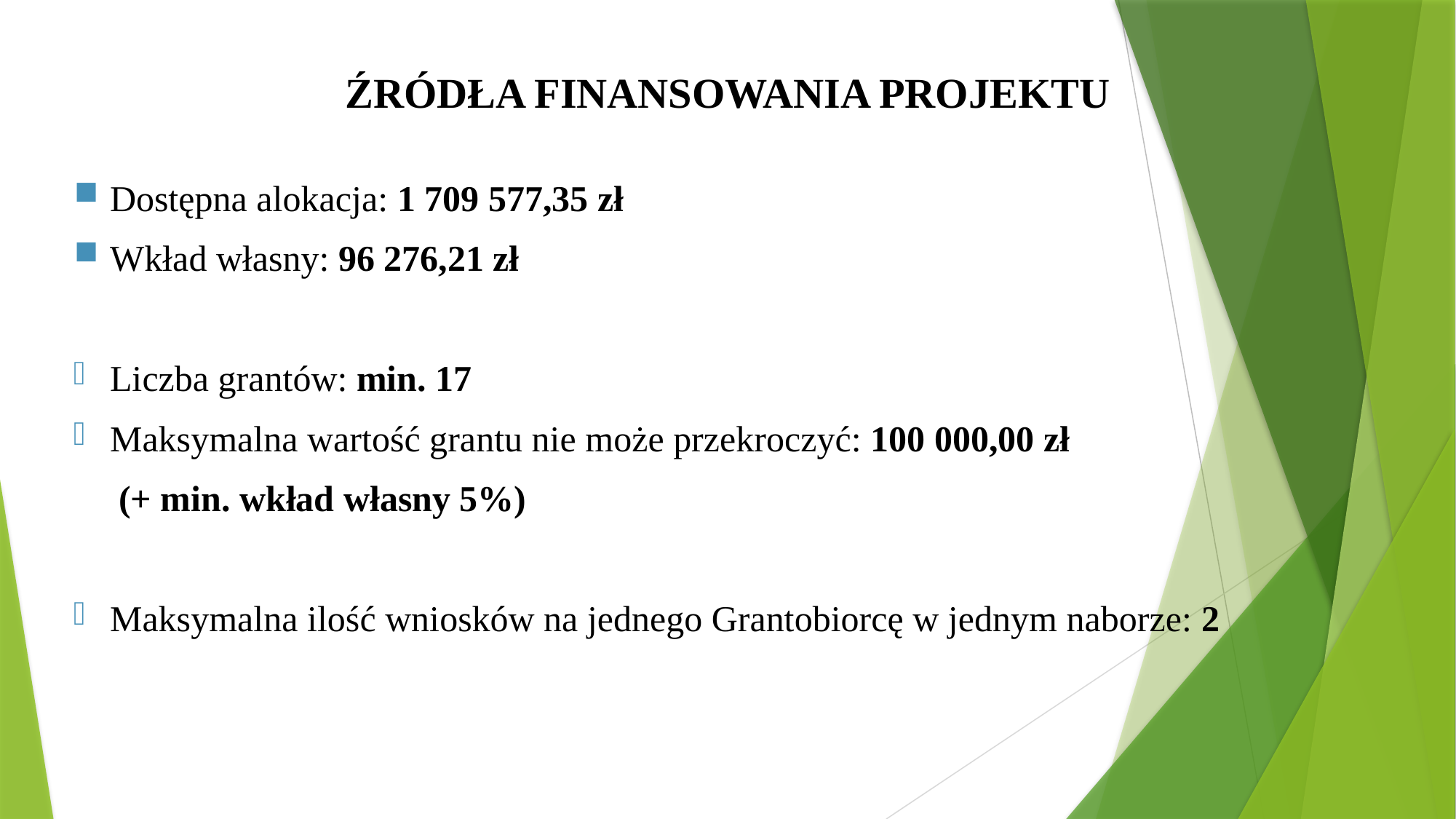

# Źródła finansowania Projektu
Dostępna alokacja: 1 709 577,35 zł
Wkład własny: 96 276,21 zł

Liczba grantów: min. 17
Maksymalna wartość grantu nie może przekroczyć: 100 000,00 zł
     (+ min. wkład własny 5%)

Maksymalna ilość wniosków na jednego Grantobiorcę w jednym naborze: 2